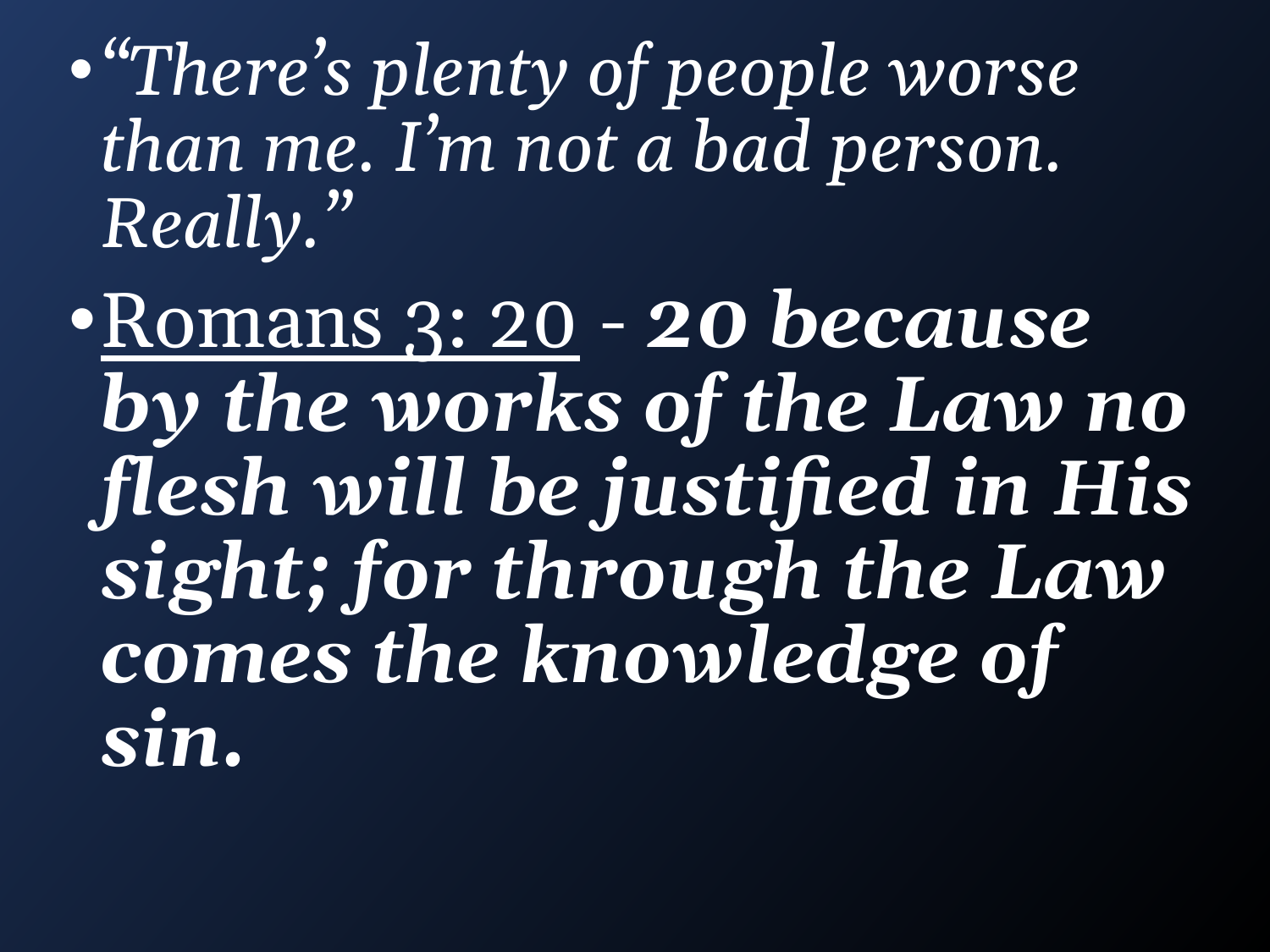

“There’s plenty of people worse than me. I’m not a bad person. Really.”
Romans 3: 20 - 20 because by the works of the Law no flesh will be justified in His sight; for through the Law comes the knowledge of sin.